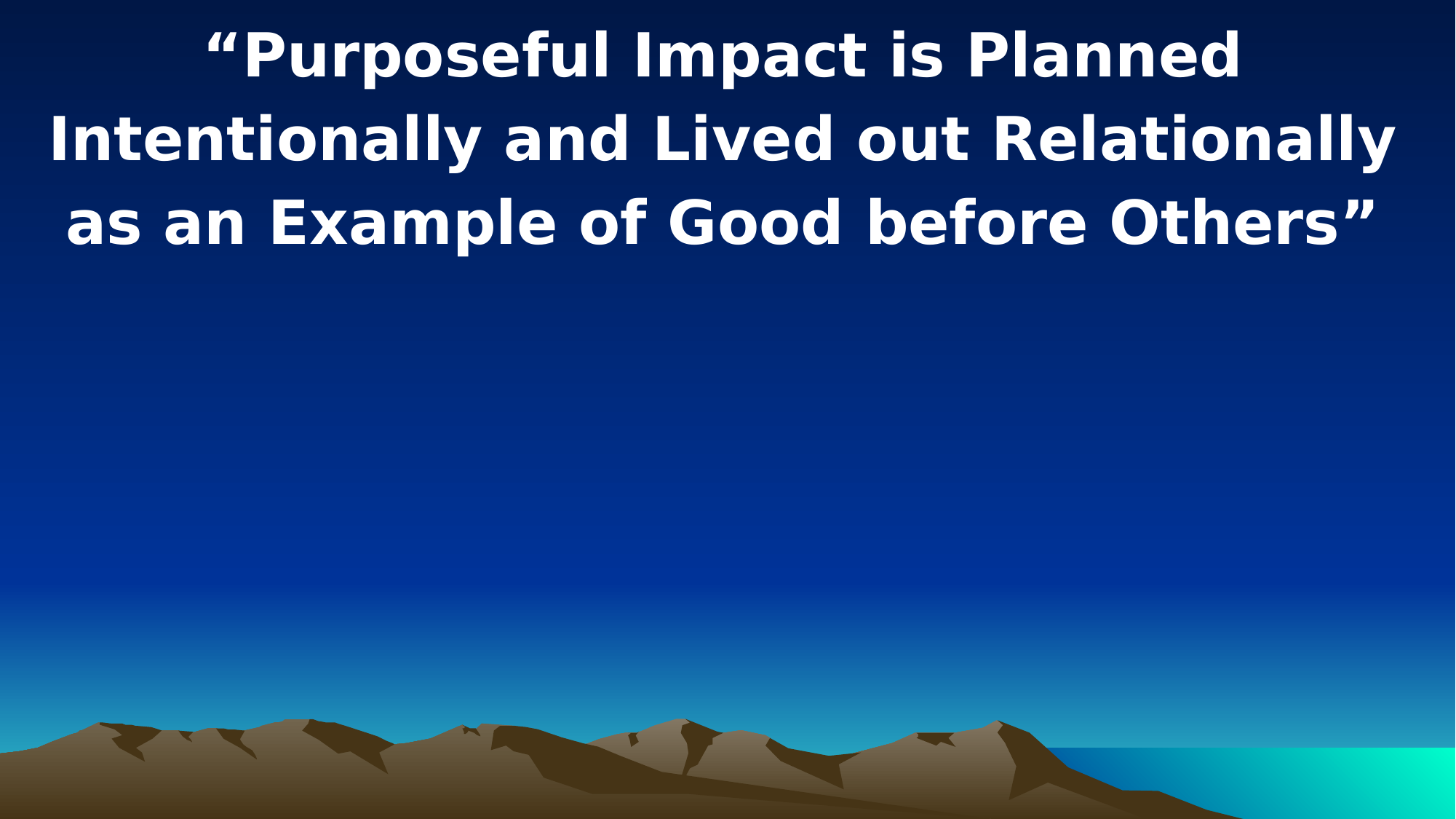

“Purposeful Impact is Planned Intentionally and Lived out Relationally as an Example of Good before Others”